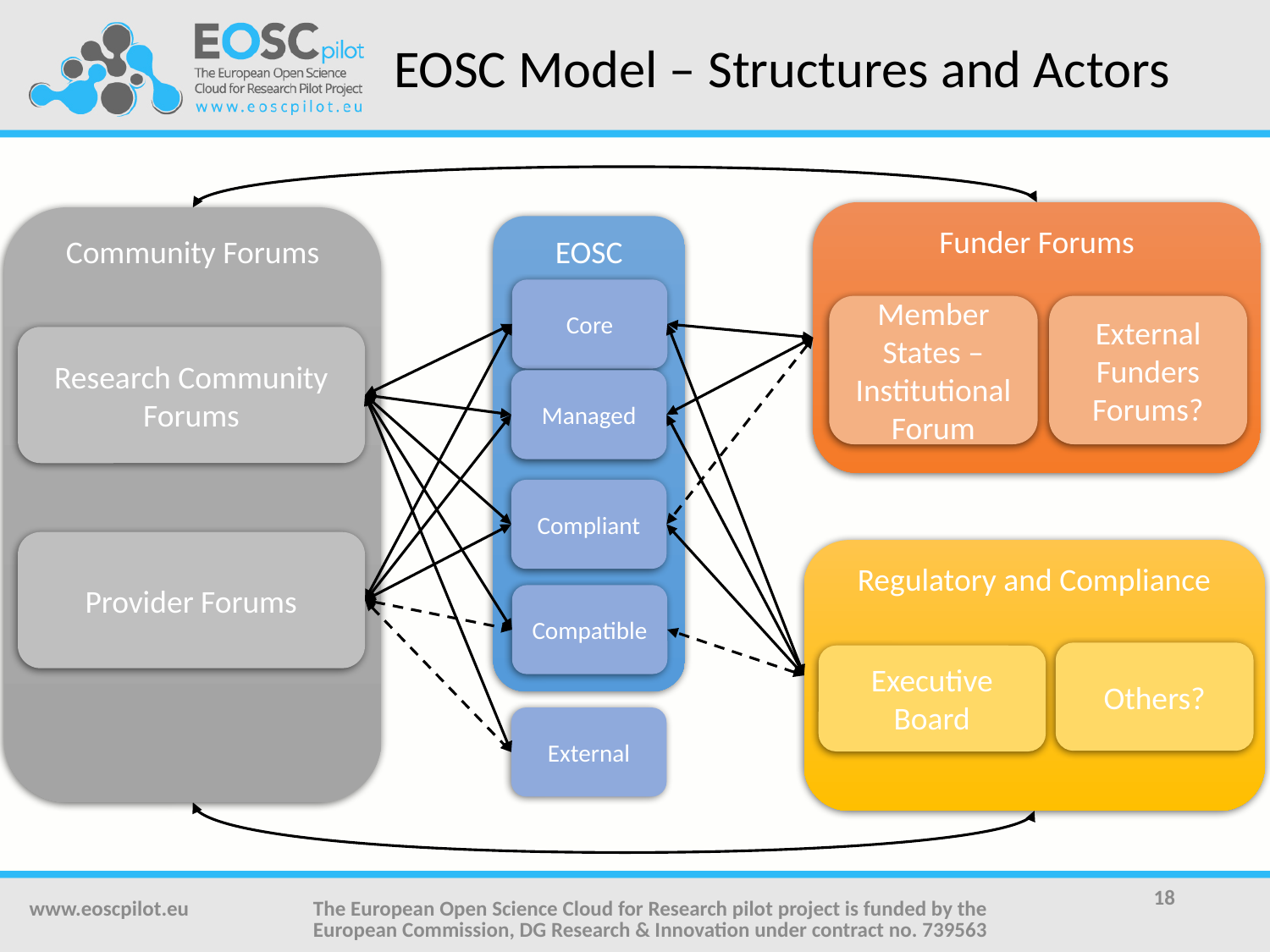

# EOSC Model – Structures and Actors
Funder Forums
Community Forums
EOSC
Core
Member States – Institutional Forum
External Funders Forums?
Research Community Forums
Managed
Compliant
Provider Forums
Regulatory and Compliance
Compatible
Others?
Executive Board
External
18
www.eoscpilot.eu
The European Open Science Cloud for Research pilot project is funded by the European Commission, DG Research & Innovation under contract no. 739563